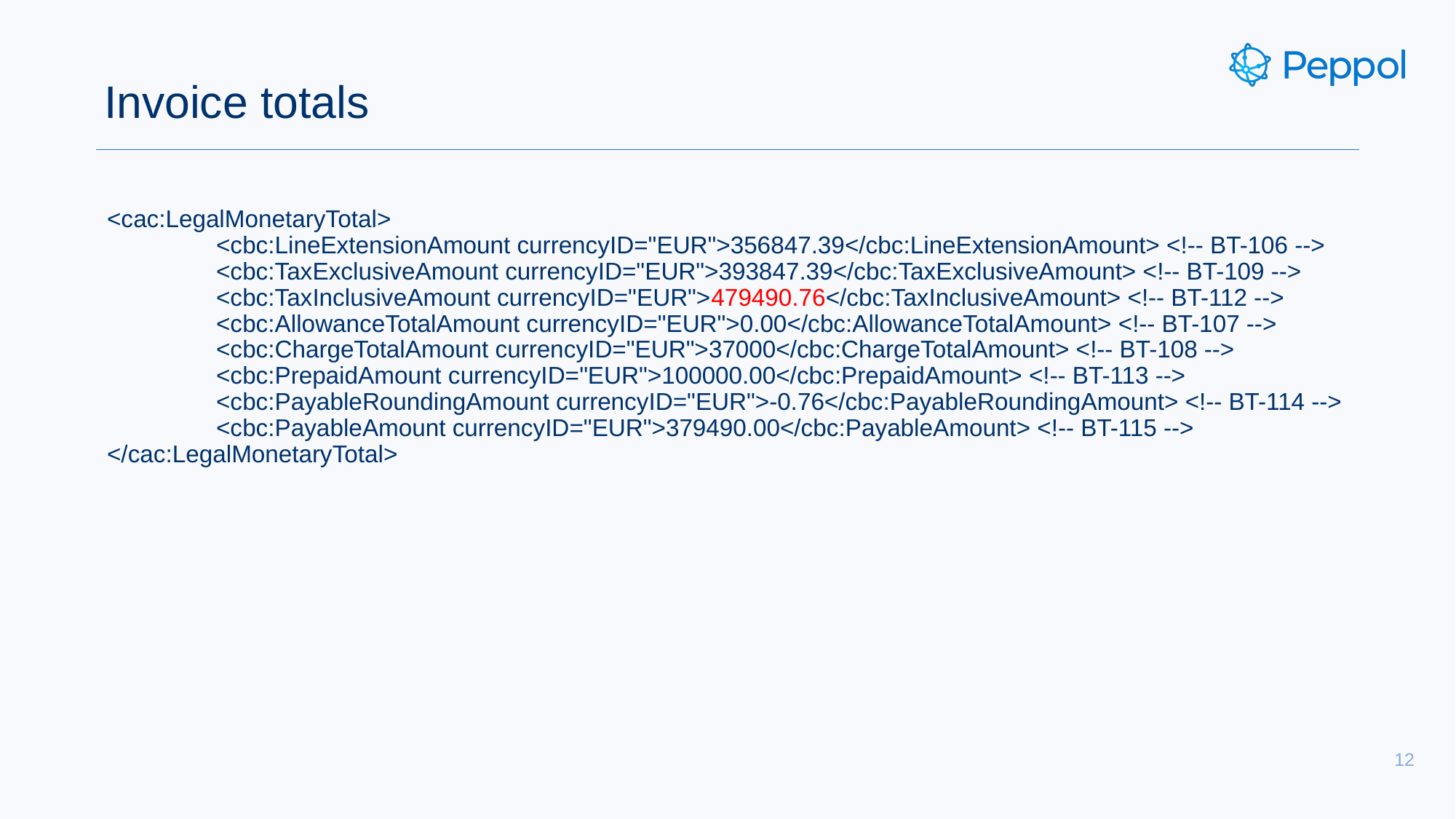

# Invoice totals
<cac:LegalMonetaryTotal>
	<cbc:LineExtensionAmount currencyID="EUR">356847.39</cbc:LineExtensionAmount> <!-- BT-106 -->
	<cbc:TaxExclusiveAmount currencyID="EUR">393847.39</cbc:TaxExclusiveAmount> <!-- BT-109 -->
	<cbc:TaxInclusiveAmount currencyID="EUR">479490.76</cbc:TaxInclusiveAmount> <!-- BT-112 -->
	<cbc:AllowanceTotalAmount currencyID="EUR">0.00</cbc:AllowanceTotalAmount> <!-- BT-107 -->
	<cbc:ChargeTotalAmount currencyID="EUR">37000</cbc:ChargeTotalAmount> <!-- BT-108 -->
	<cbc:PrepaidAmount currencyID="EUR">100000.00</cbc:PrepaidAmount> <!-- BT-113 -->
	<cbc:PayableRoundingAmount currencyID="EUR">-0.76</cbc:PayableRoundingAmount> <!-- BT-114 -->
	<cbc:PayableAmount currencyID="EUR">379490.00</cbc:PayableAmount> <!-- BT-115 -->
</cac:LegalMonetaryTotal>

12